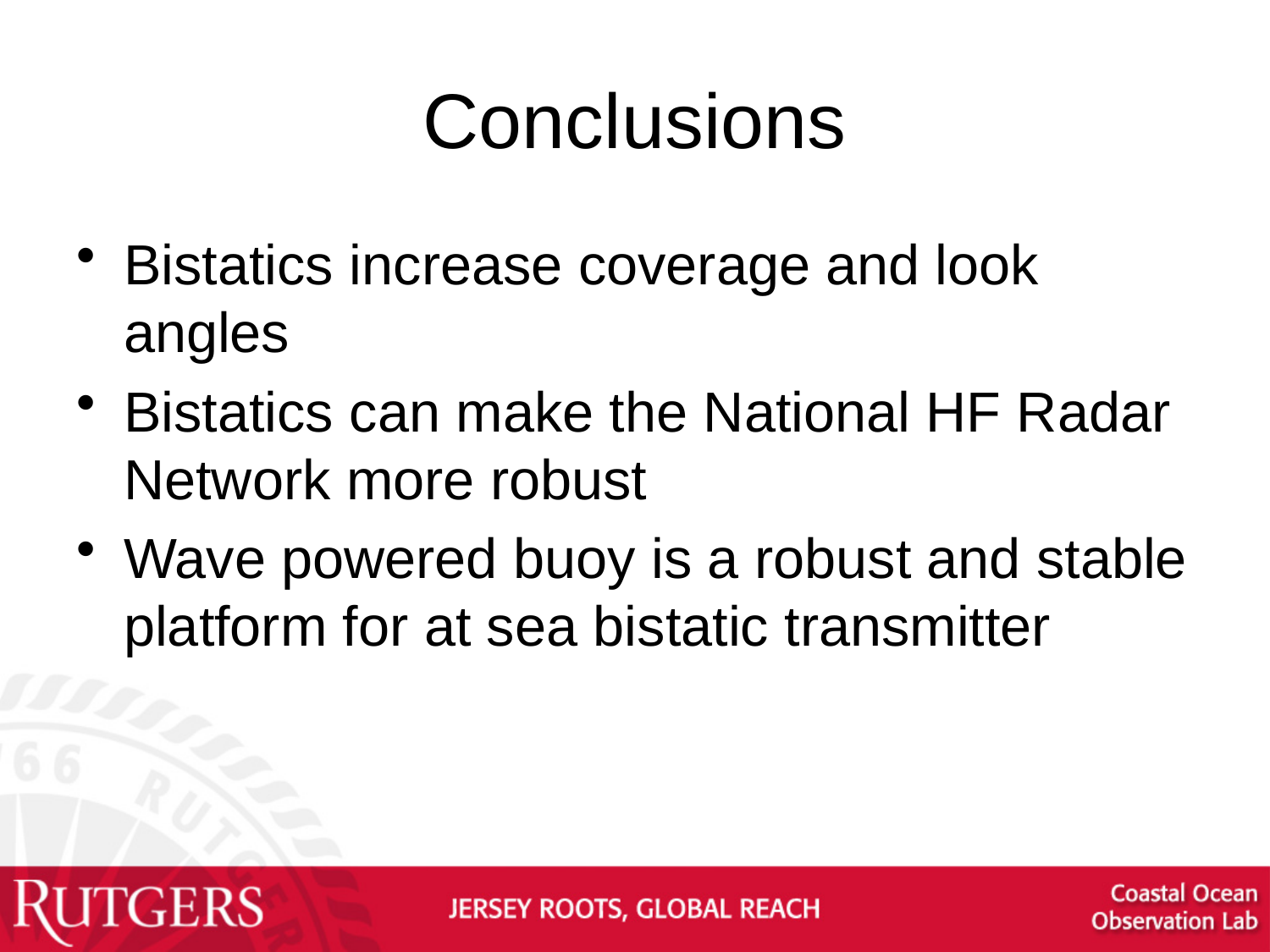

# Conclusions
Bistatics increase coverage and look angles
Bistatics can make the National HF Radar Network more robust
Wave powered buoy is a robust and stable platform for at sea bistatic transmitter